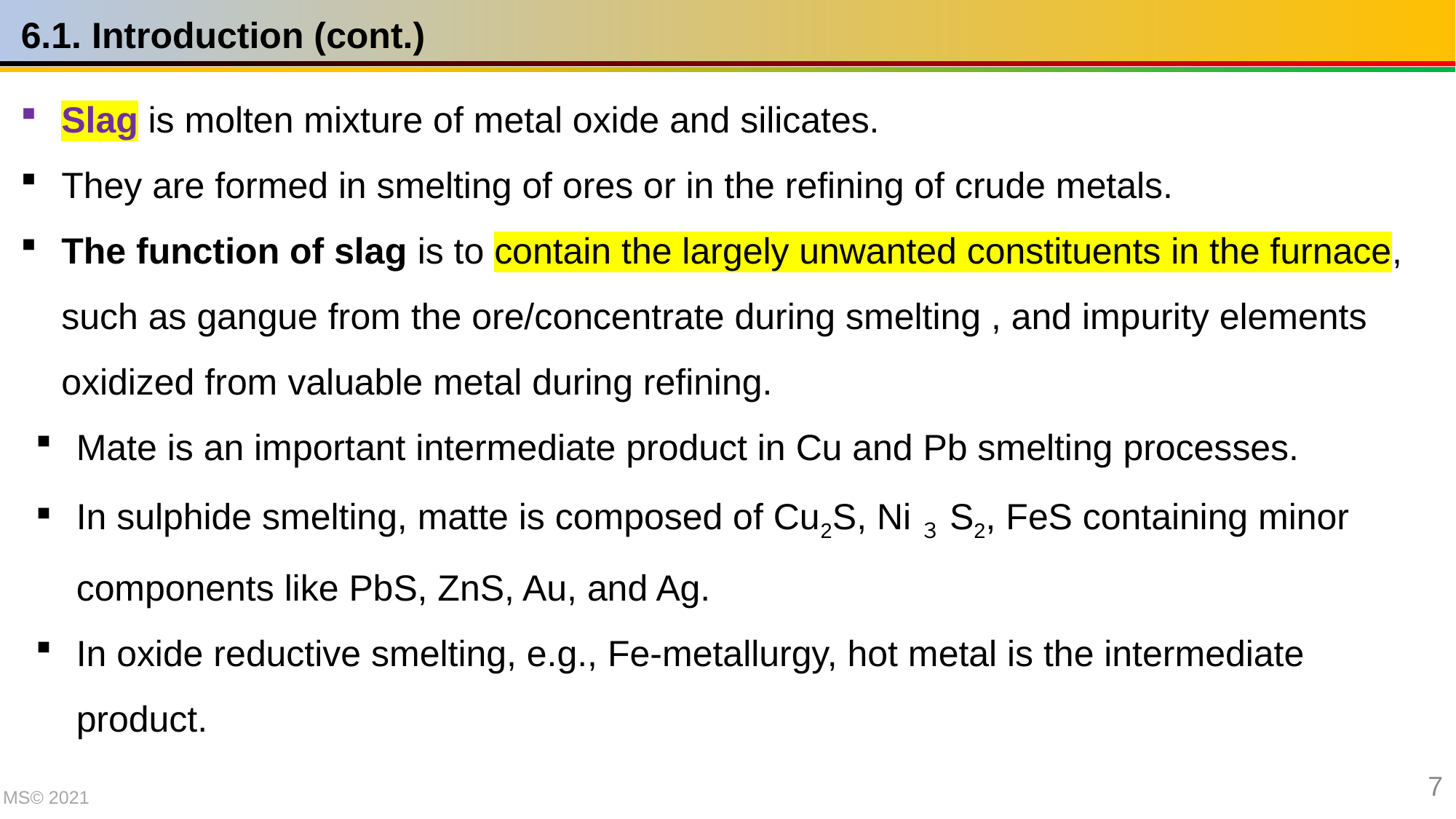

6.1. Introduction (cont.)

Slag is molten mixture of metal oxide and silicates.
They are formed in smelting of ores or in the refining of crude metals.
The function of slag is to contain the largely unwanted constituents in the furnace, such as gangue from the ore/concentrate during smelting , and impurity elements oxidized from valuable metal during refining.
Mate is an important intermediate product in Cu and Pb smelting processes.
In sulphide smelting, matte is composed of Cu2S, Ni３S2, FeS containing minor components like PbS, ZnS, Au, and Ag.
In oxide reductive smelting, e.g., Fe-metallurgy, hot metal is the intermediate product.
7
MS© 2021